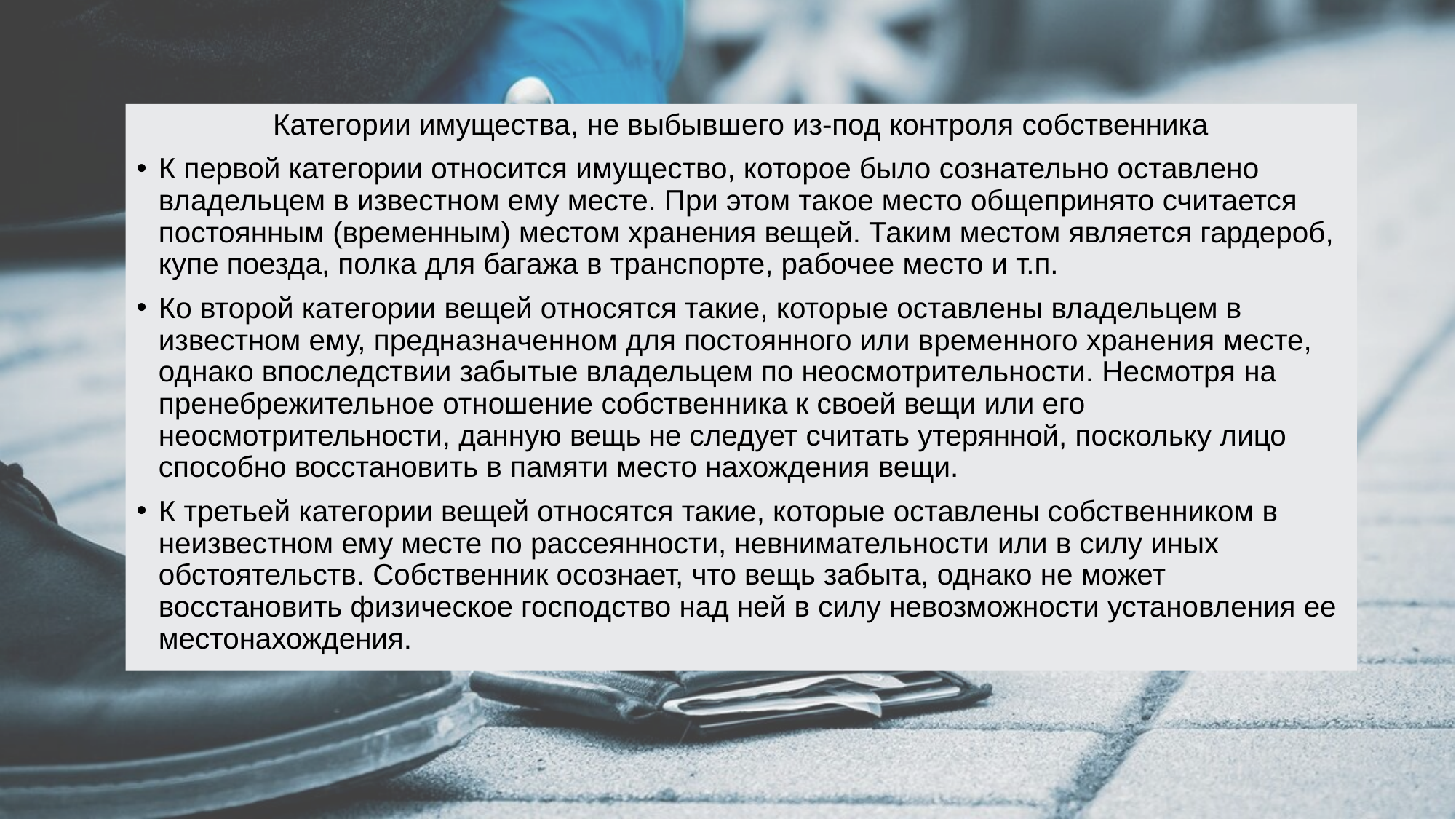

Категории имущества, не выбывшего из-под контроля собственника
К первой категории относится имущество, которое было сознательно оставлено владельцем в известном ему месте. При этом такое место общепринято считается постоянным (временным) местом хранения вещей. Таким местом является гардероб, купе поезда, полка для багажа в транспорте, рабочее место и т.п.
Ко второй категории вещей относятся такие, которые оставлены владельцем в известном ему, предназначенном для постоянного или временного хранения месте, однако впоследствии забытые владельцем по неосмотрительности. Несмотря на пренебрежительное отношение собственника к своей вещи или его неосмотрительности, данную вещь не следует считать утерянной, поскольку лицо способно восстановить в памяти место нахождения вещи.
К третьей категории вещей относятся такие, которые оставлены собственником в неизвестном ему месте по рассеянности, невнимательности или в силу иных обстоятельств. Собственник осознает, что вещь забыта, однако не может восстановить физическое господство над ней в силу невозможности установления ее местонахождения.